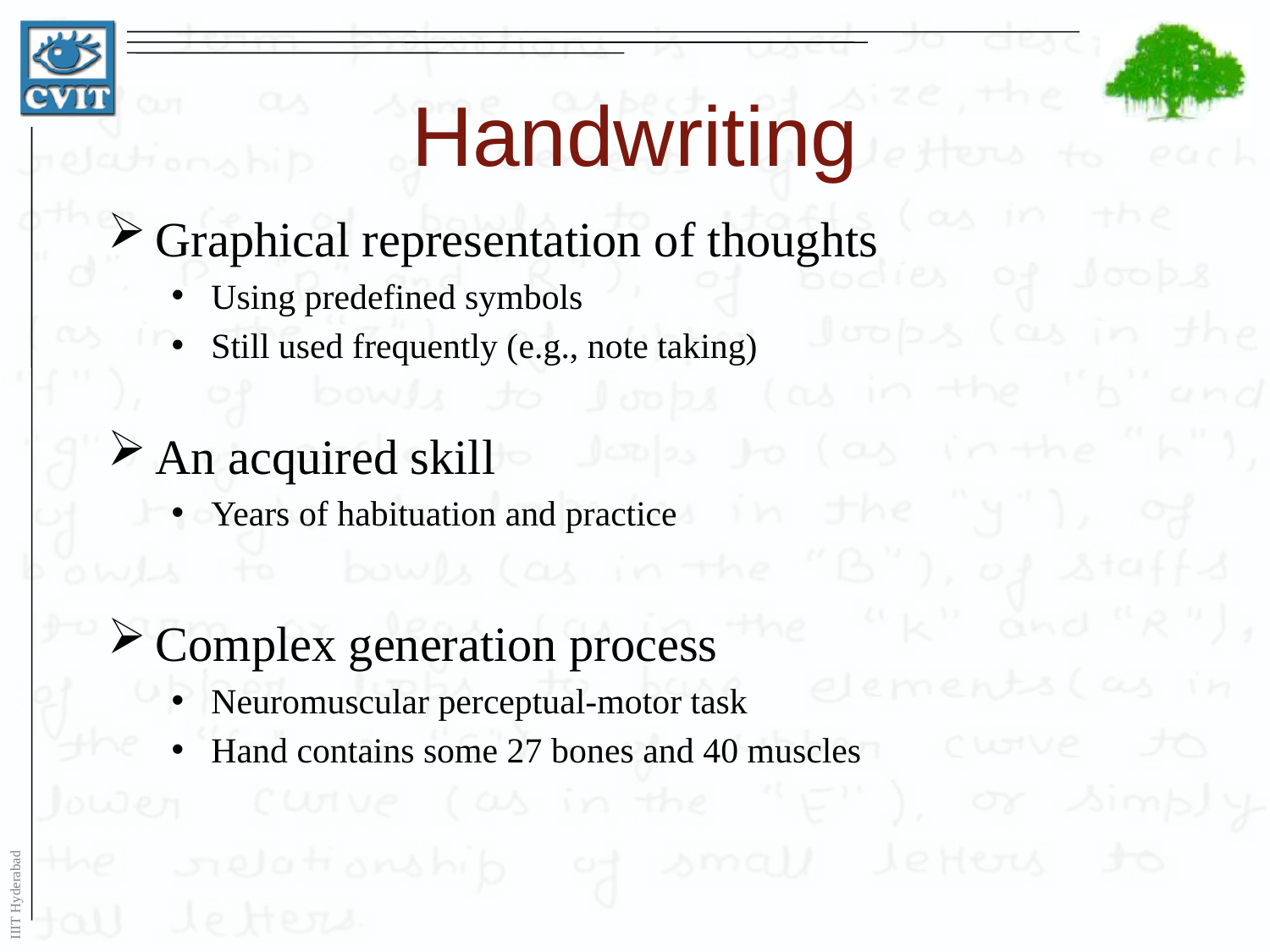

# Handwriting
Graphical representation of thoughts
Using predefined symbols
Still used frequently (e.g., note taking)

An acquired skill
Years of habituation and practice

Complex generation process
Neuromuscular perceptual-motor task
Hand contains some 27 bones and 40 muscles